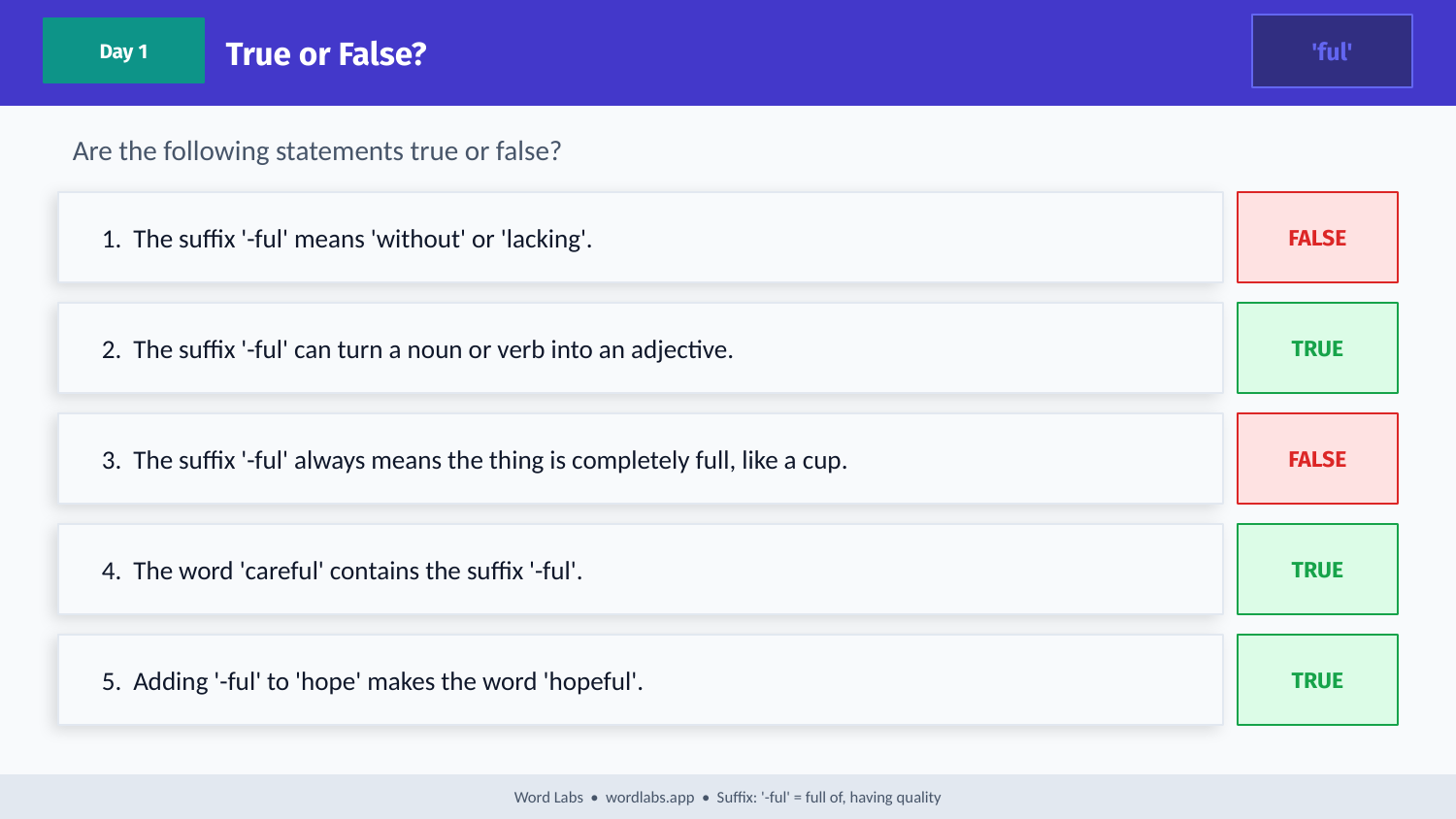

True or False?

'ful'

Day 1
Are the following statements true or false?

1.  The suffix '-ful' means 'without' or 'lacking'.

FALSE

2.  The suffix '-ful' can turn a noun or verb into an adjective.

TRUE

3.  The suffix '-ful' always means the thing is completely full, like a cup.

FALSE

4.  The word 'careful' contains the suffix '-ful'.

TRUE

5.  Adding '-ful' to 'hope' makes the word 'hopeful'.

TRUE

Word Labs  •  wordlabs.app  •  Suffix: '-ful' = full of, having quality